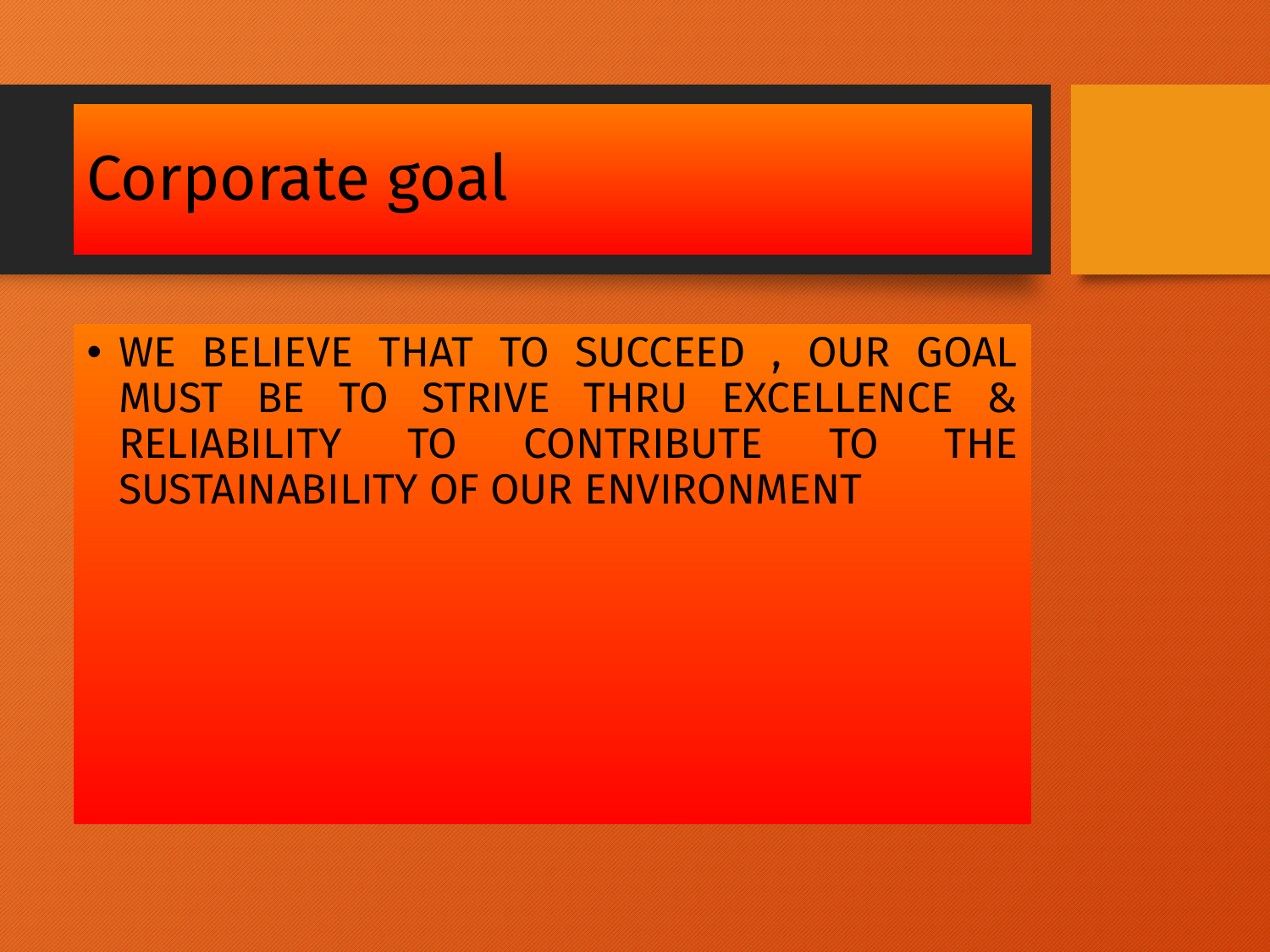

# Corporate goal
WE BELIEVE THAT TO SUCCEED , OUR GOAL MUST BE TO STRIVE THRU EXCELLENCE & RELIABILITY TO CONTRIBUTE TO THE SUSTAINABILITY OF OUR ENVIRONMENT